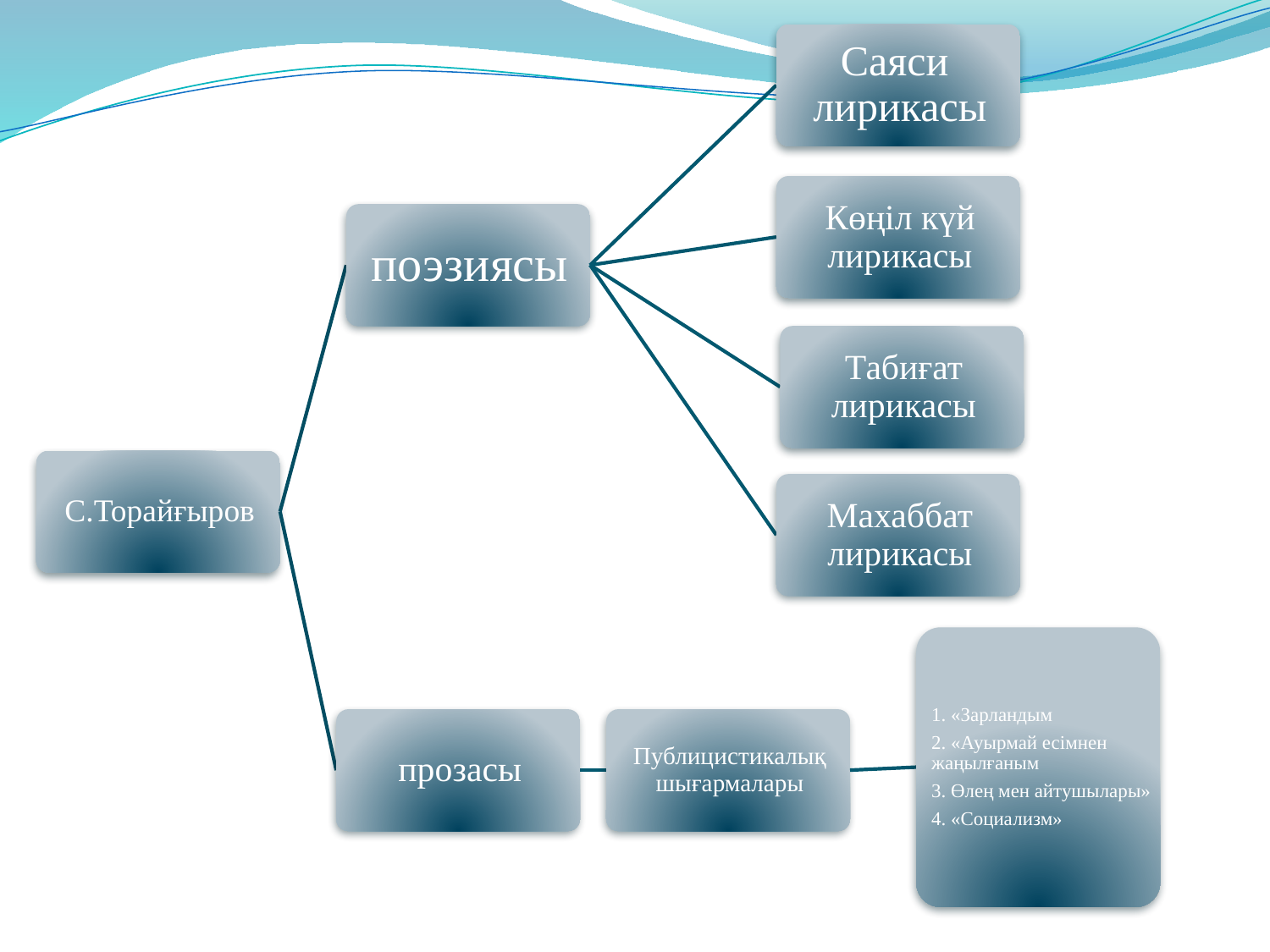

С.Торайғыров

поэзиясы

Саяси  лирикасы

Көңіл күй лирикасы

Табиғат лирикасы

Махаббат лирикасы

прозасы

Публицистикалық шығармалары

1. «Зарландым
2. «Ауырмай есімнен жаңылғаным
3. Өлең мен айтушылары»
4. «Социализм»